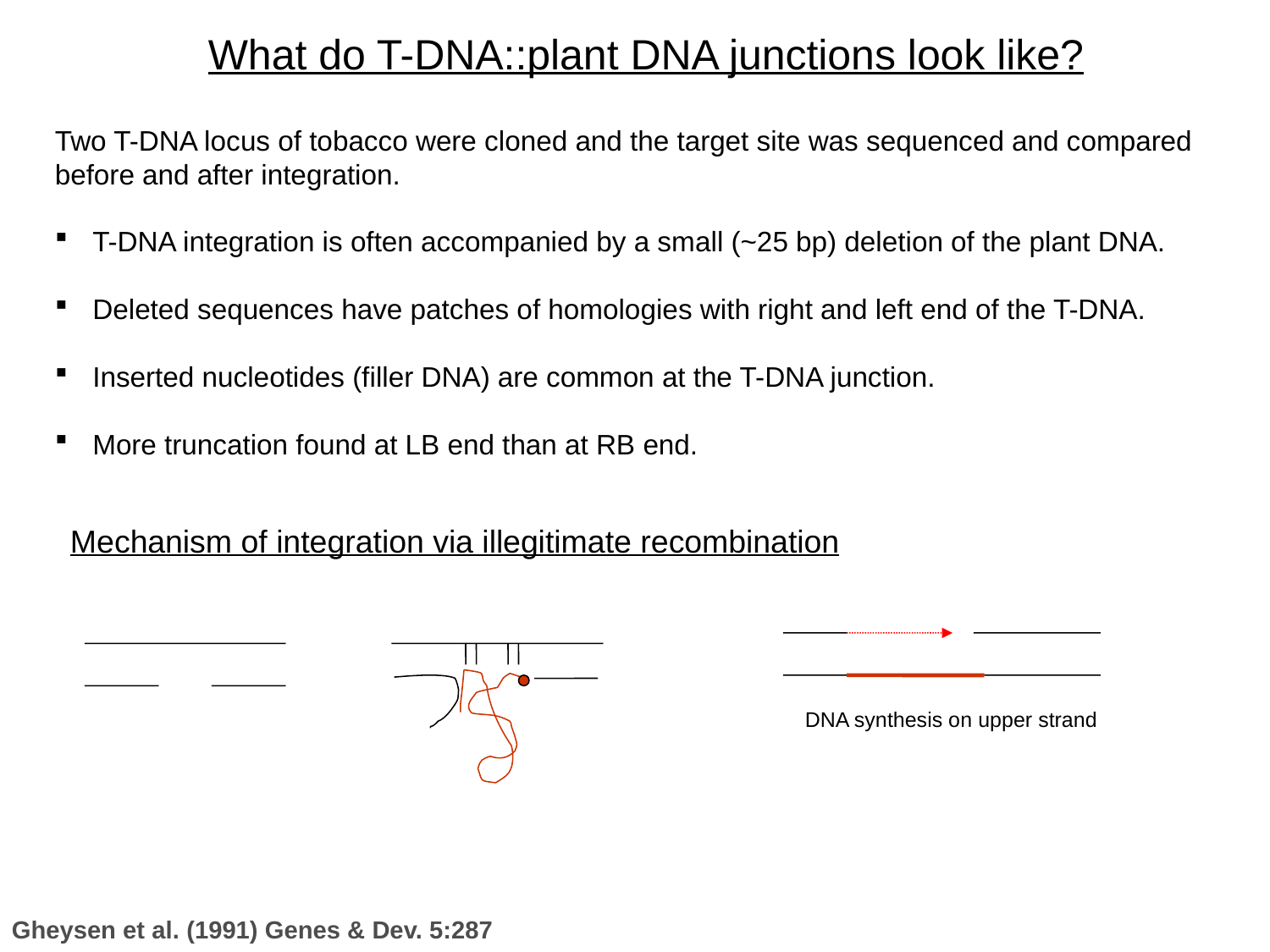

What do T-DNA::plant DNA junctions look like?
Two T-DNA locus of tobacco were cloned and the target site was sequenced and compared before and after integration.

 T-DNA integration is often accompanied by a small (~25 bp) deletion of the plant DNA.

 Deleted sequences have patches of homologies with right and left end of the T-DNA.

 Inserted nucleotides (filler DNA) are common at the T-DNA junction.

 More truncation found at LB end than at RB end.
Mechanism of integration via illegitimate recombination

DNA synthesis on upper strand
Gheysen et al. (1991) Genes & Dev. 5:287